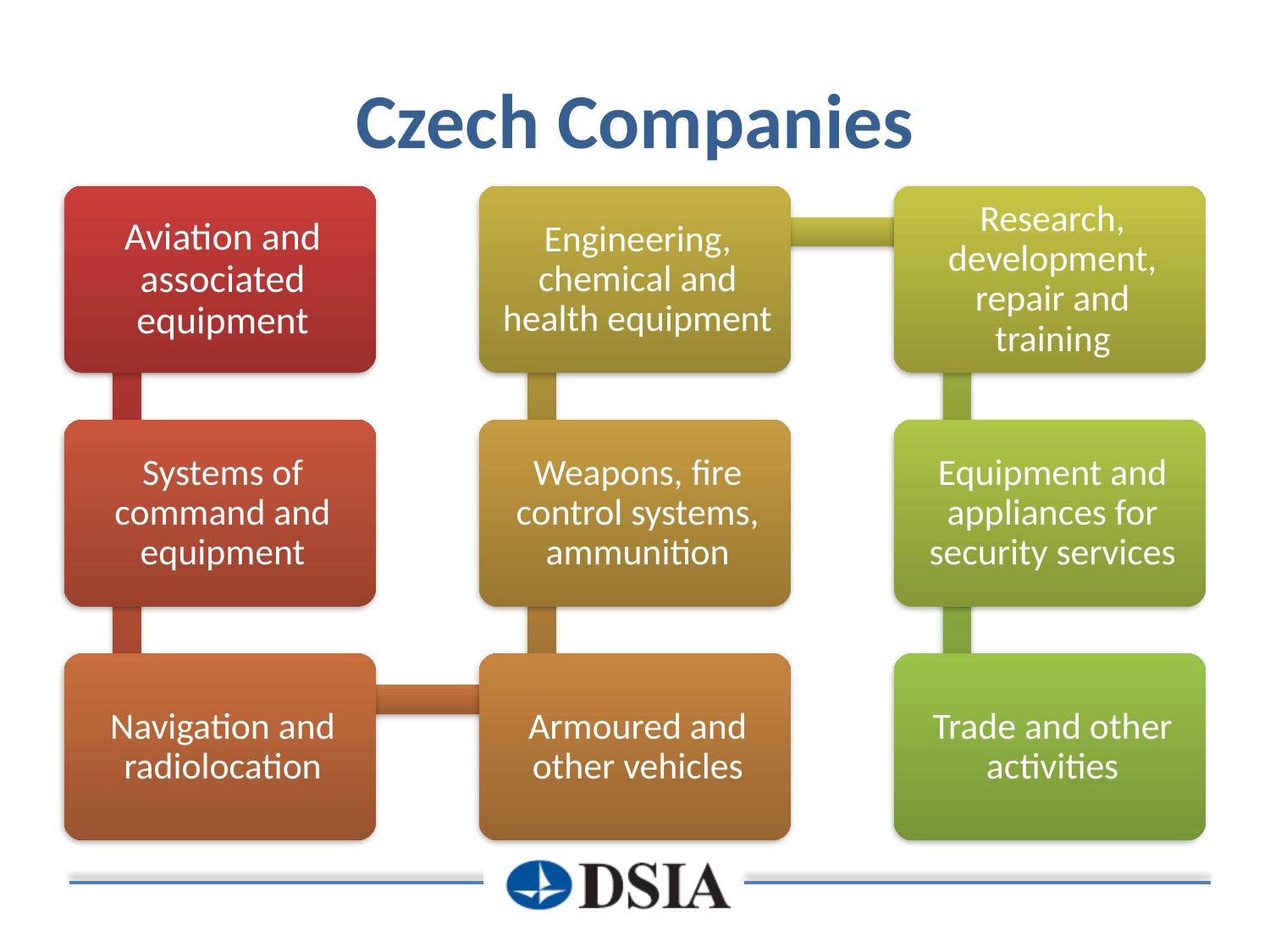

# Czech Companies
Aviation and associated equipment
Systems of command and equipment
Navigation and radiolocation
Armoured and other vehicles
Weapons, fire control systems, ammunition
Engineering, chemical and health equipment
Research, development, repair and training
Equipment and appliances for security services
Trade and other activities